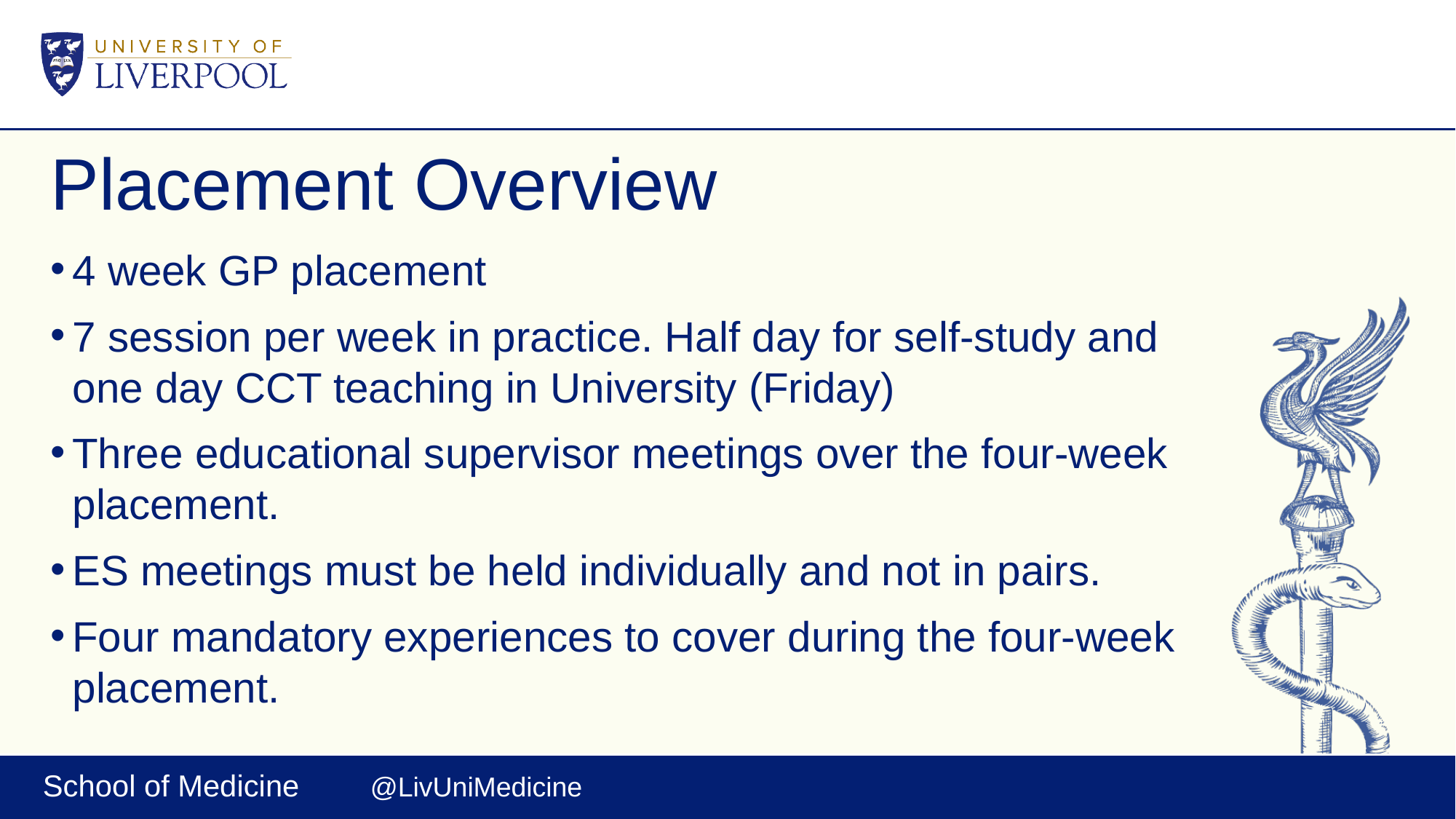

# Placement Overview
4 week GP placement
7 session per week in practice. Half day for self-study and one day CCT teaching in University (Friday)
Three educational supervisor meetings over the four-week placement.
ES meetings must be held individually and not in pairs.
Four mandatory experiences to cover during the four-week placement.